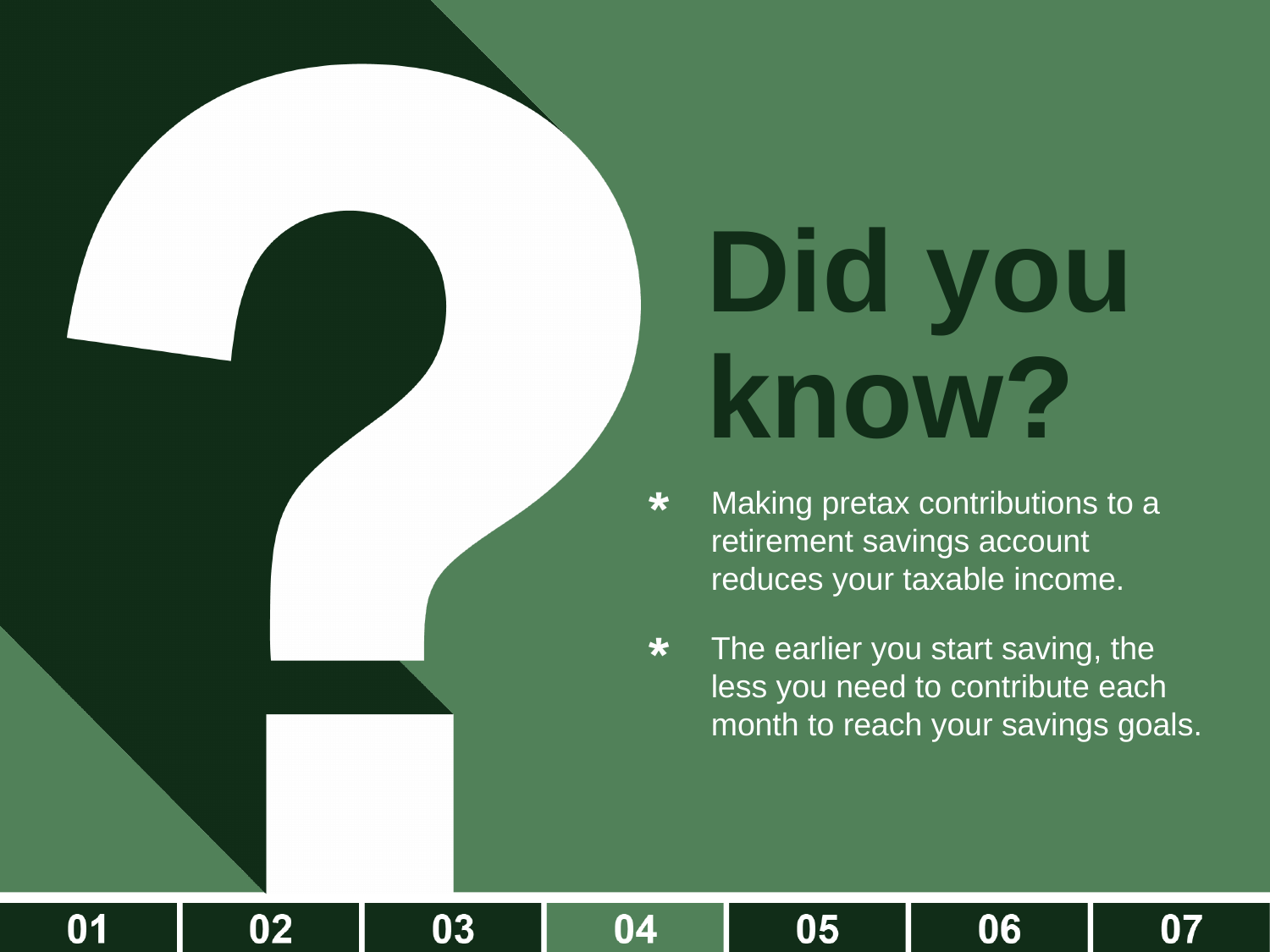

Did you know?
Making pretax contributions to a retirement savings account reduces your taxable income.
The earlier you start saving, the less you need to contribute each month to reach your savings goals.